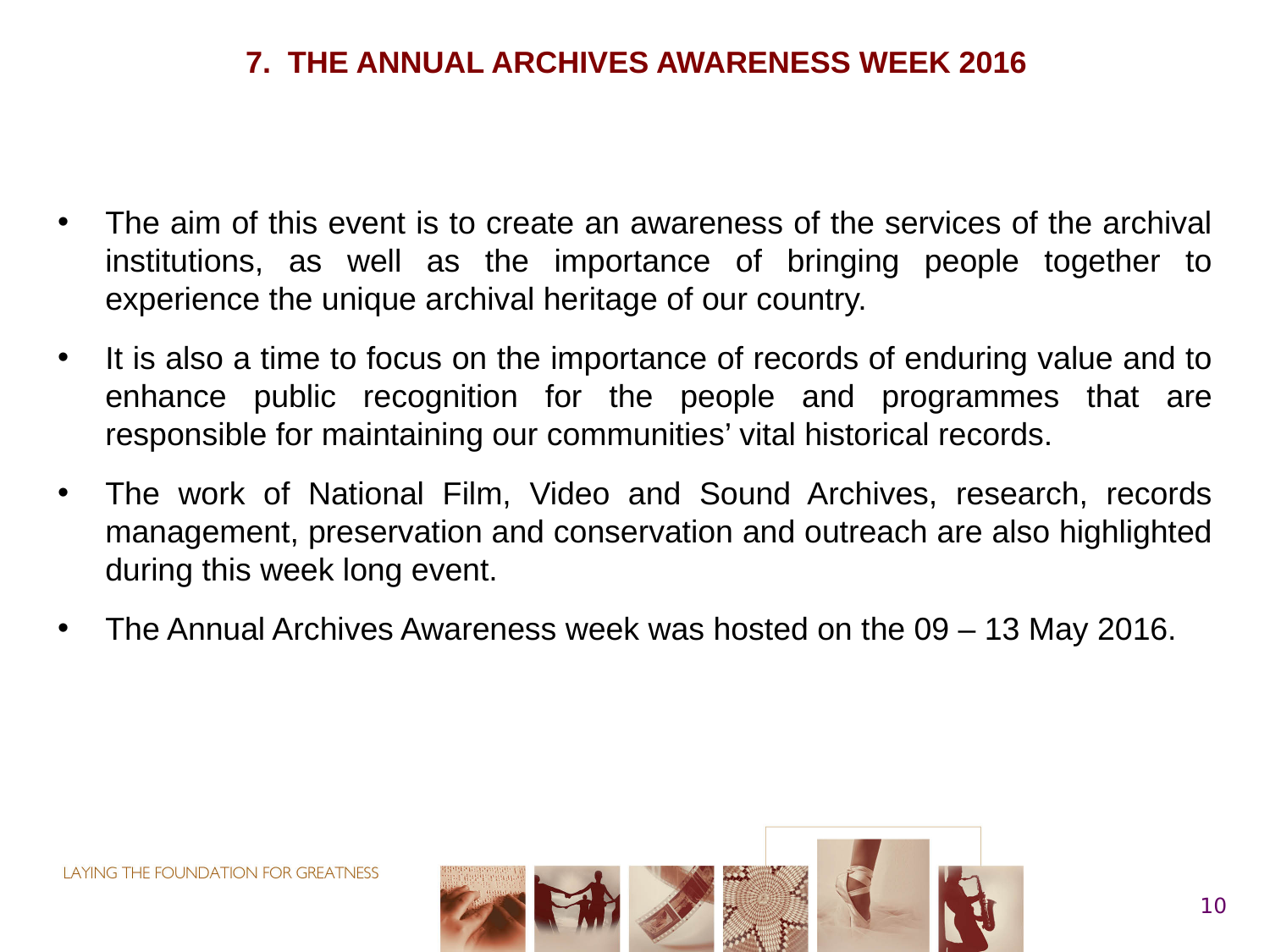

# 7.  THE ANNUAL ARCHIVES AWARENESS WEEK 2016
The aim of this event is to create an awareness of the services of the archival institutions, as well as the importance of bringing people together to experience the unique archival heritage of our country.
It is also a time to focus on the importance of records of enduring value and to enhance public recognition for the people and programmes that are responsible for maintaining our communities’ vital historical records.
The work of National Film, Video and Sound Archives, research, records management, preservation and conservation and outreach are also highlighted during this week long event.
The Annual Archives Awareness week was hosted on the 09 – 13 May 2016.
10